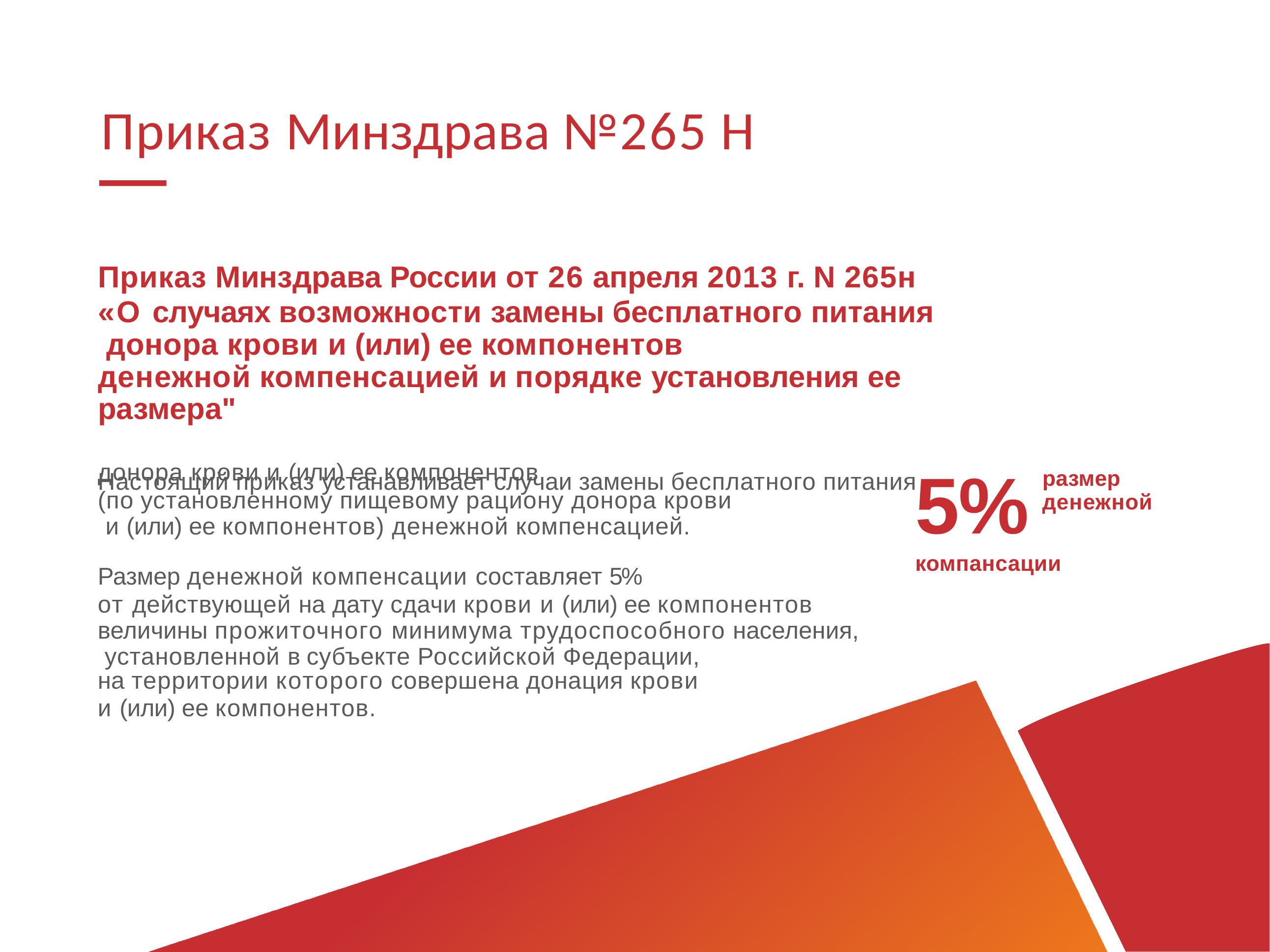

# Приказ Минздрава №265 Н

Приказ Минздрава России от 26 апреля 2013 г. N 265н
«О случаях возможности замены бесплатного питания  донора крови и (или) ее компонентов
денежной компенсацией и порядке установления ее размера"

Настоящий приказ устанавливает случаи замены бесплатного питания
5% компансации
донора крови и (или) ее компонентов
(по установленному пищевому рациону донора крови  и (или) ее компонентов) денежной компенсацией.
размер
денежной
Размер денежной компенсации составляет 5%
от действующей на дату сдачи крови и (или) ее компонентов  величины прожиточного минимума трудоспособного населения,  установленной в субъекте Российской Федерации,
на территории которого совершена донация крови
и (или) ее компонентов.